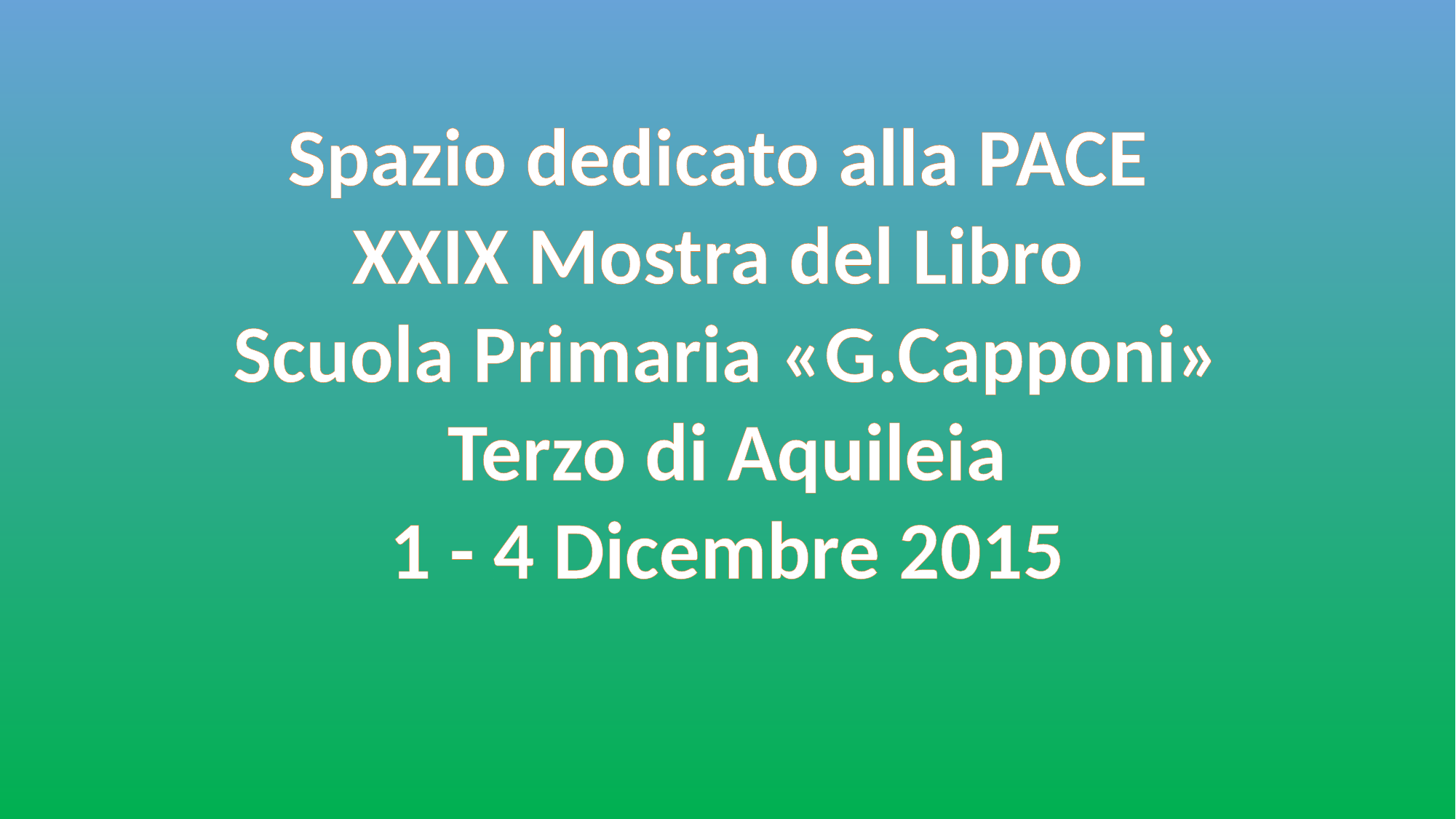

Spazio dedicato alla PACE
XXIX Mostra del Libro
Scuola Primaria «G.Capponi»
Terzo di Aquileia
1 - 4 Dicembre 2015